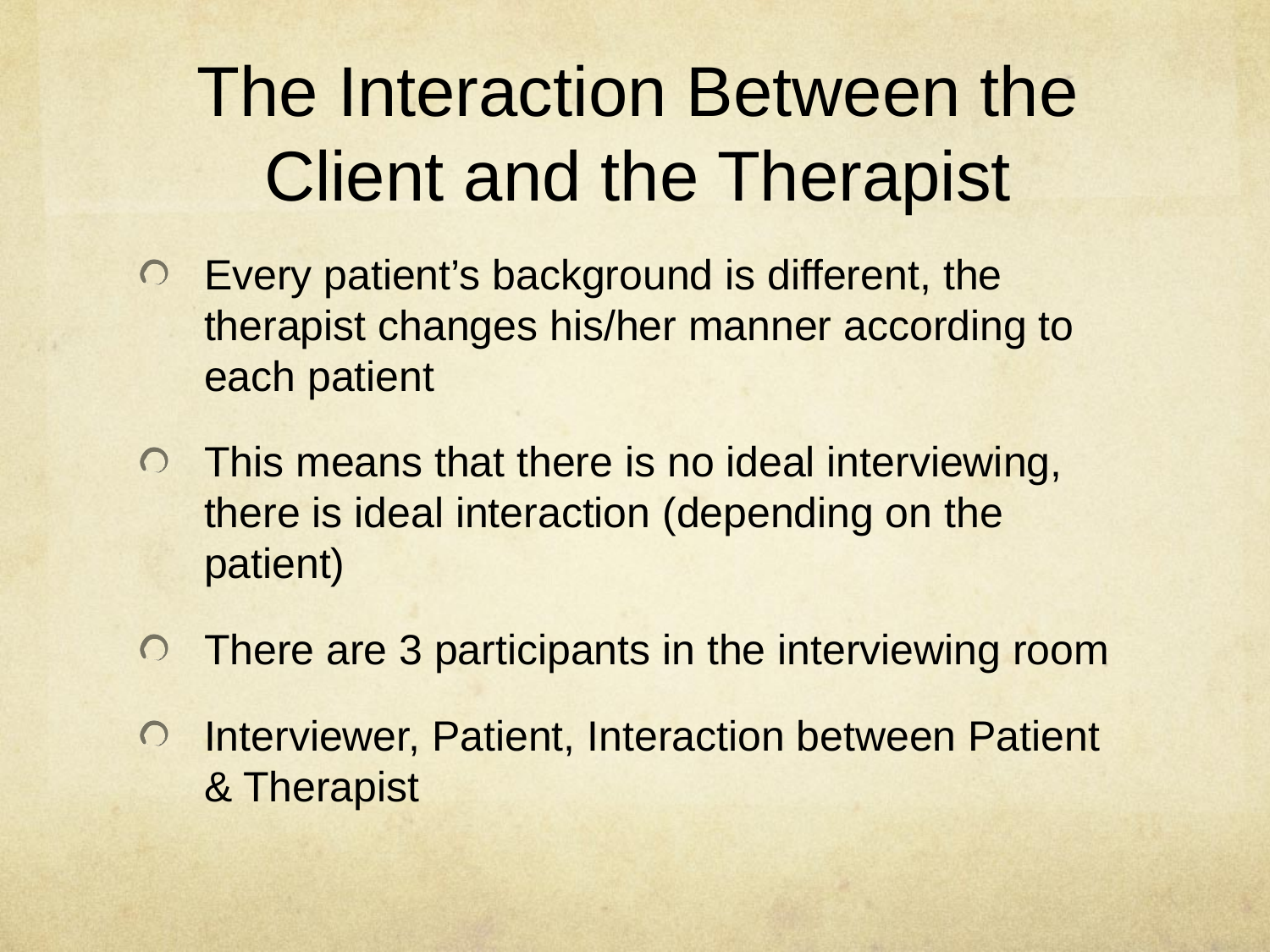

# The Interaction Between the Client and the Therapist
Every patient’s background is different, the therapist changes his/her manner according to each patient
This means that there is no ideal interviewing, there is ideal interaction (depending on the patient)
There are 3 participants in the interviewing room
Interviewer, Patient, Interaction between Patient & Therapist